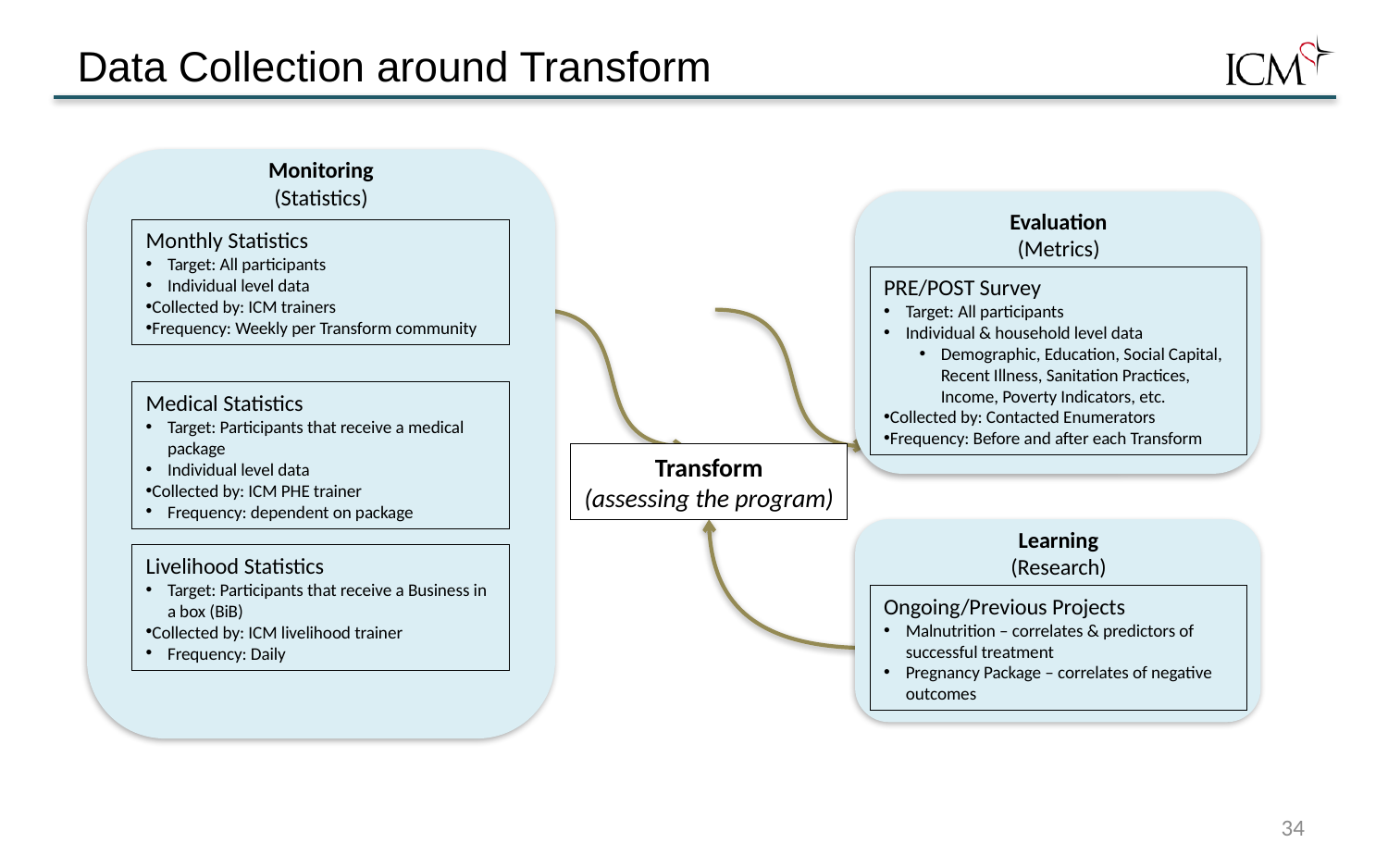

# Data Collection around Transform

Monitoring
(Statistics)

Evaluation
(Metrics)
Monthly Statistics
Target: All participants
Individual level data
Collected by: ICM trainers
Frequency: Weekly per Transform community
PRE/POST Survey
Target: All participants
Individual & household level data
Demographic, Education, Social Capital, Recent Illness, Sanitation Practices, Income, Poverty Indicators, etc.
Collected by: Contacted Enumerators
Frequency: Before and after each Transform
Medical Statistics
Target: Participants that receive a medical package
Individual level data
Collected by: ICM PHE trainer
Frequency: dependent on package
Transform
(assessing the program)

Learning
(Research)
Livelihood Statistics
Target: Participants that receive a Business in a box (BiB)
Collected by: ICM livelihood trainer
Frequency: Daily
Ongoing/Previous Projects
Malnutrition – correlates & predictors of successful treatment
Pregnancy Package – correlates of negative outcomes

34